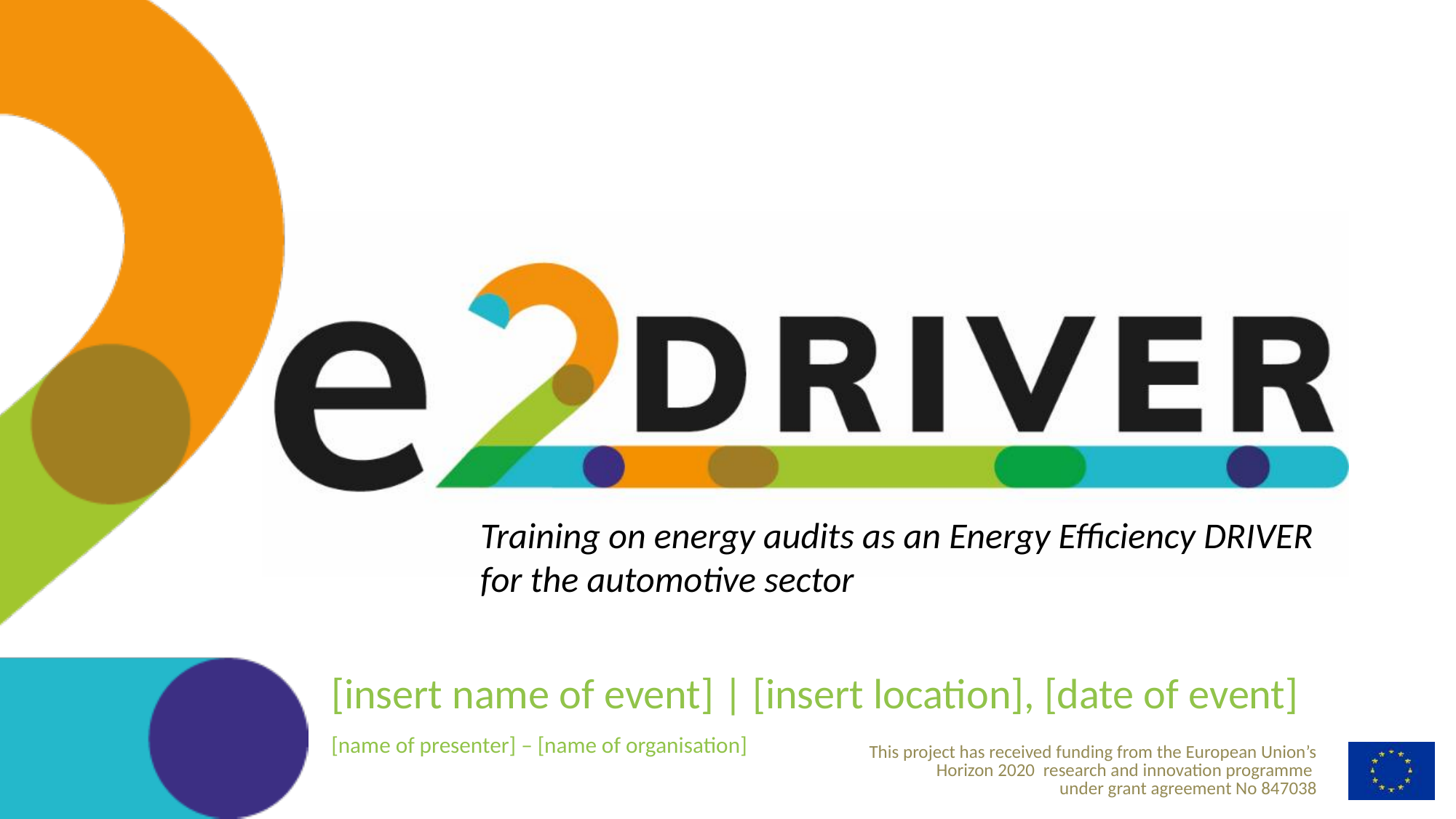

Training on energy audits as an Energy Efficiency DRIVER for the automotive sector
[insert name of event] | [insert location], [date of event]
[name of presenter] – [name of organisation]